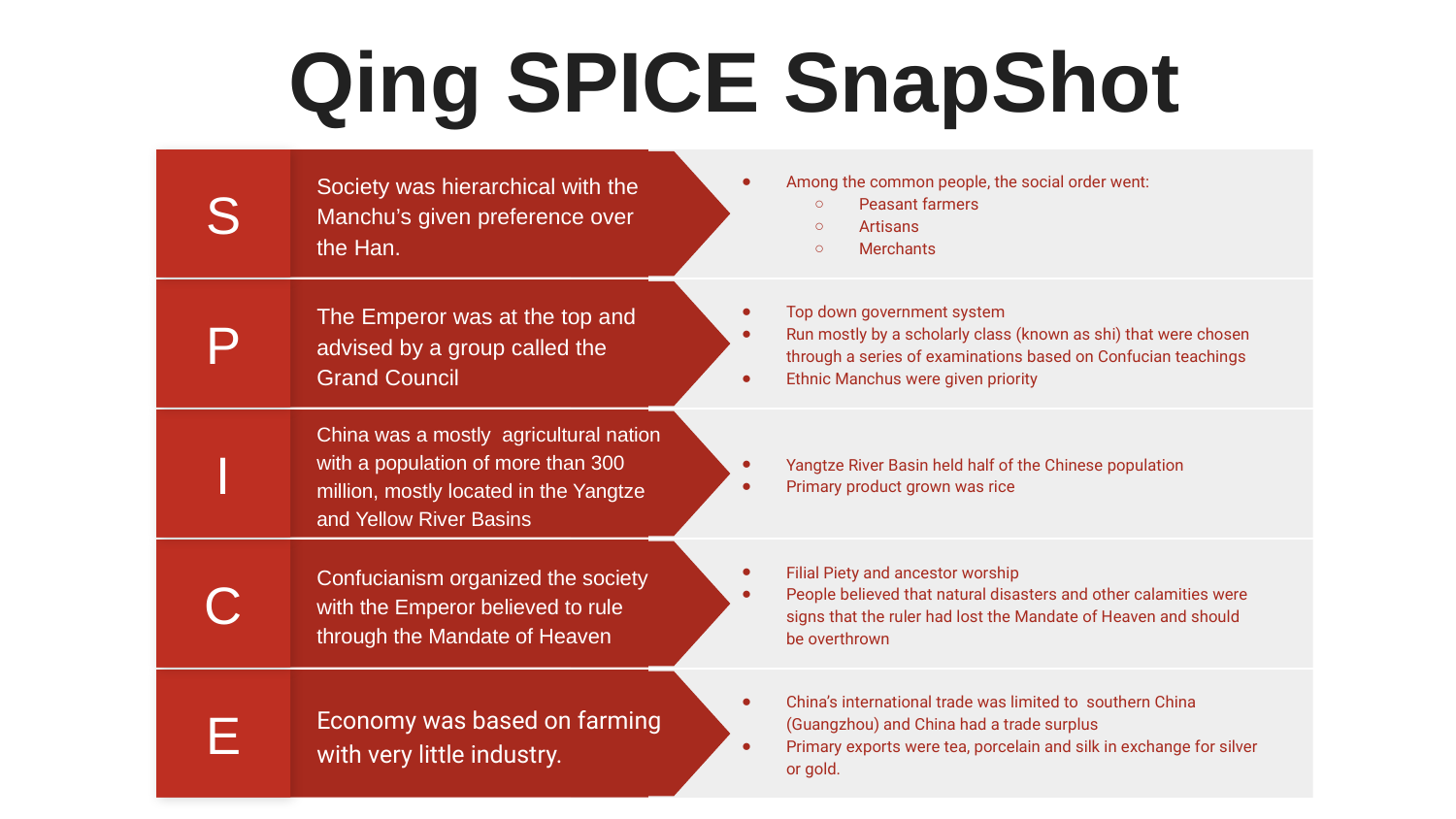

# Qing SPICE SnapShot

S

Among the common people, the social order went:
Peasant farmers
Artisans
Merchants
Society was hierarchical with the Manchu’s given preference over the Han.

P

Top down government system
Run mostly by a scholarly class (known as shi) that were chosen through a series of examinations based on Confucian teachings
Ethnic Manchus were given priority
The Emperor was at the top and advised by a group called the Grand Council

I

Yangtze River Basin held half of the Chinese population
Primary product grown was rice
China was a mostly  agricultural nation with a population of more than 300 million, mostly located in the Yangtze and Yellow River Basins

C

Filial Piety and ancestor worship
People believed that natural disasters and other calamities were signs that the ruler had lost the Mandate of Heaven and should be overthrown
Confucianism organized the society with the Emperor believed to rule through the Mandate of Heaven

E

China’s international trade was limited to  southern China (Guangzhou) and China had a trade surplus
Primary exports were tea, porcelain and silk in exchange for silver or gold.
Economy was based on farming with very little industry.